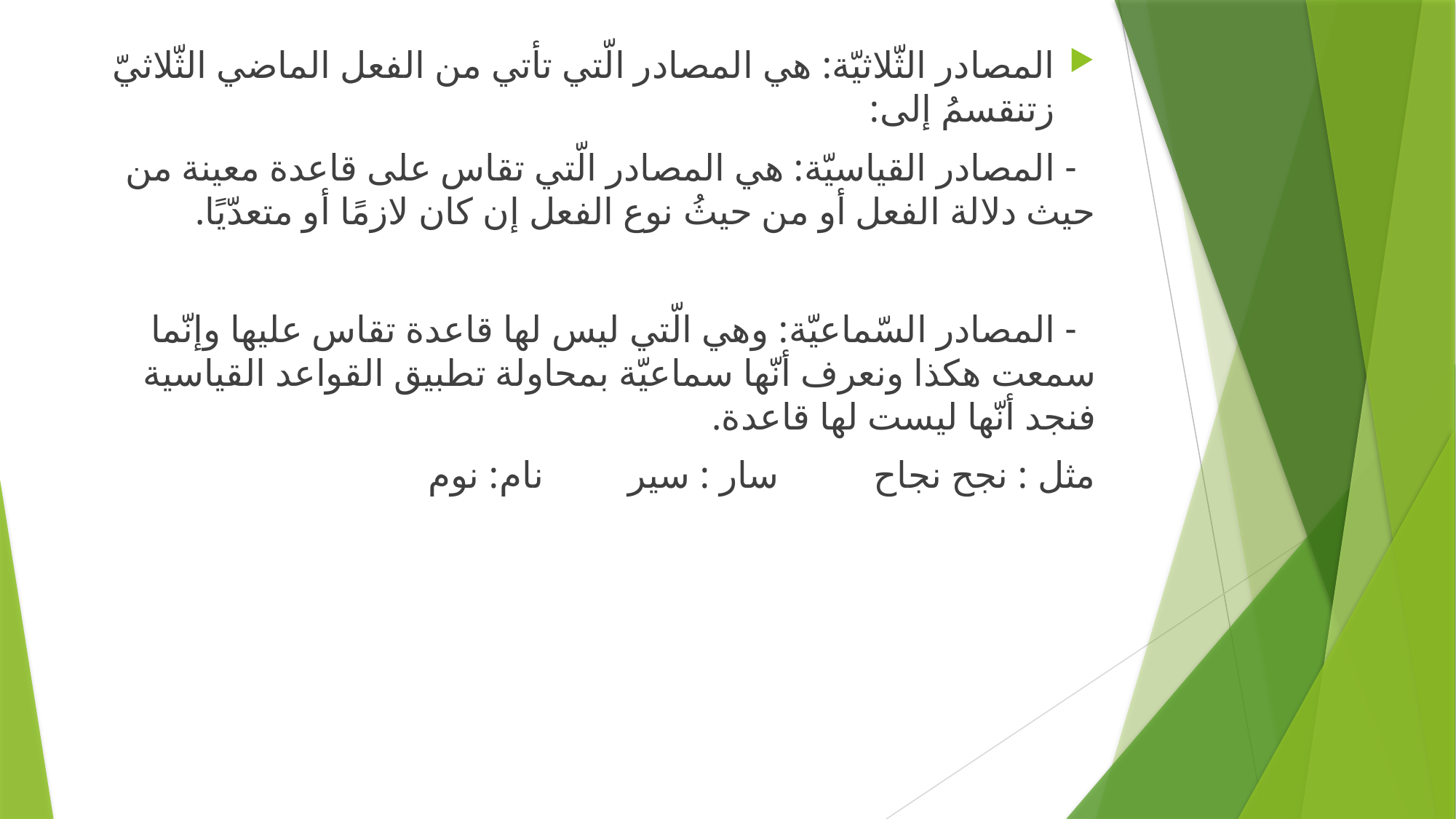

المصادر الثّلاثيّة: هي المصادر الّتي تأتي من الفعل الماضي الثّلاثيّ زتنقسمُ إلى:
  - المصادر القياسيّة: هي المصادر الّتي تقاس على قاعدة معينة من حيث دلالة الفعل أو من حيثُ نوع الفعل إن كان لازمًا أو متعدّيًا.

  - المصادر السّماعيّة: وهي الّتي ليس لها قاعدة تقاس عليها وإنّما سمعت هكذا ونعرف أنّها سماعيّة بمحاولة تطبيق القواعد القياسية فنجد أنّها ليست لها قاعدة.
مثل : نجح نجاح          سار : سير         نام: نوم